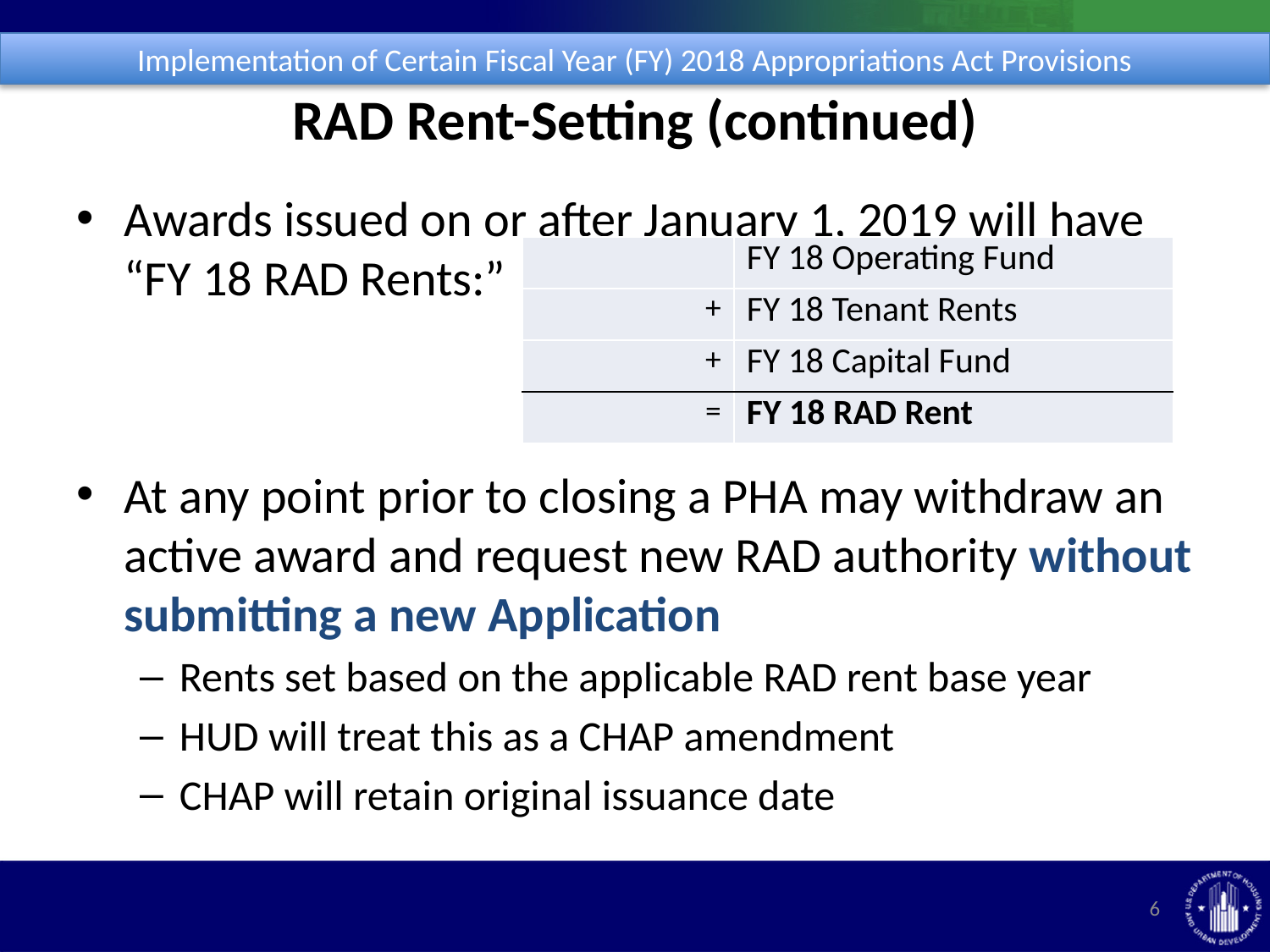

Implementation of Certain Fiscal Year (FY) 2018 Appropriations Act Provisions
# RAD Rent-Setting (continued)
Awards issued on or after January 1, 2019 will have “FY 18 RAD Rents:”

At any point prior to closing a PHA may withdraw an active award and request new RAD authority without submitting a new Application
Rents set based on the applicable RAD rent base year
HUD will treat this as a CHAP amendment
CHAP will retain original issuance date

|  | FY 18 Operating Fund |
| --- | --- |
| + | FY 18 Tenant Rents |
| + | FY 18 Capital Fund |
| = | FY 18 RAD Rent |
6